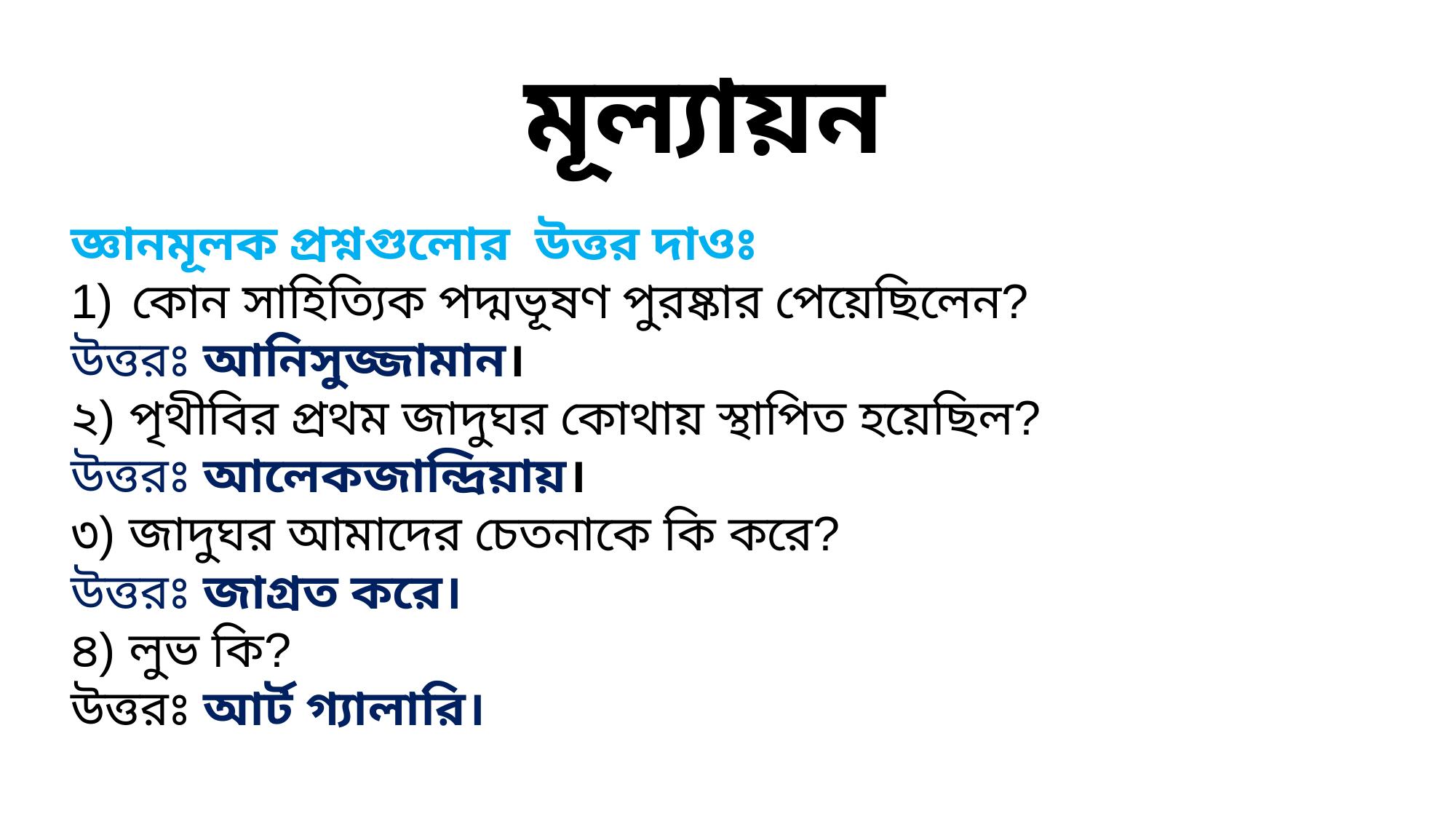

মূল্যায়ন
জ্ঞানমূলক প্রশ্নগুলোর  উত্তর দাওঃ
কোন সাহিত্যিক পদ্মভূষণ পুরষ্কার পেয়েছিলেন?
উত্তরঃ আনিসুজ্জামান।
২) পৃথীবির প্রথম জাদুঘর কোথায় স্থাপিত হয়েছিল?
উত্তরঃ আলেকজান্দ্রিয়ায়।
৩) জাদুঘর আমাদের চেতনাকে কি করে?
উত্তরঃ জাগ্রত করে।
৪) লুভ কি?
উত্তরঃ আর্ট গ্যালারি।